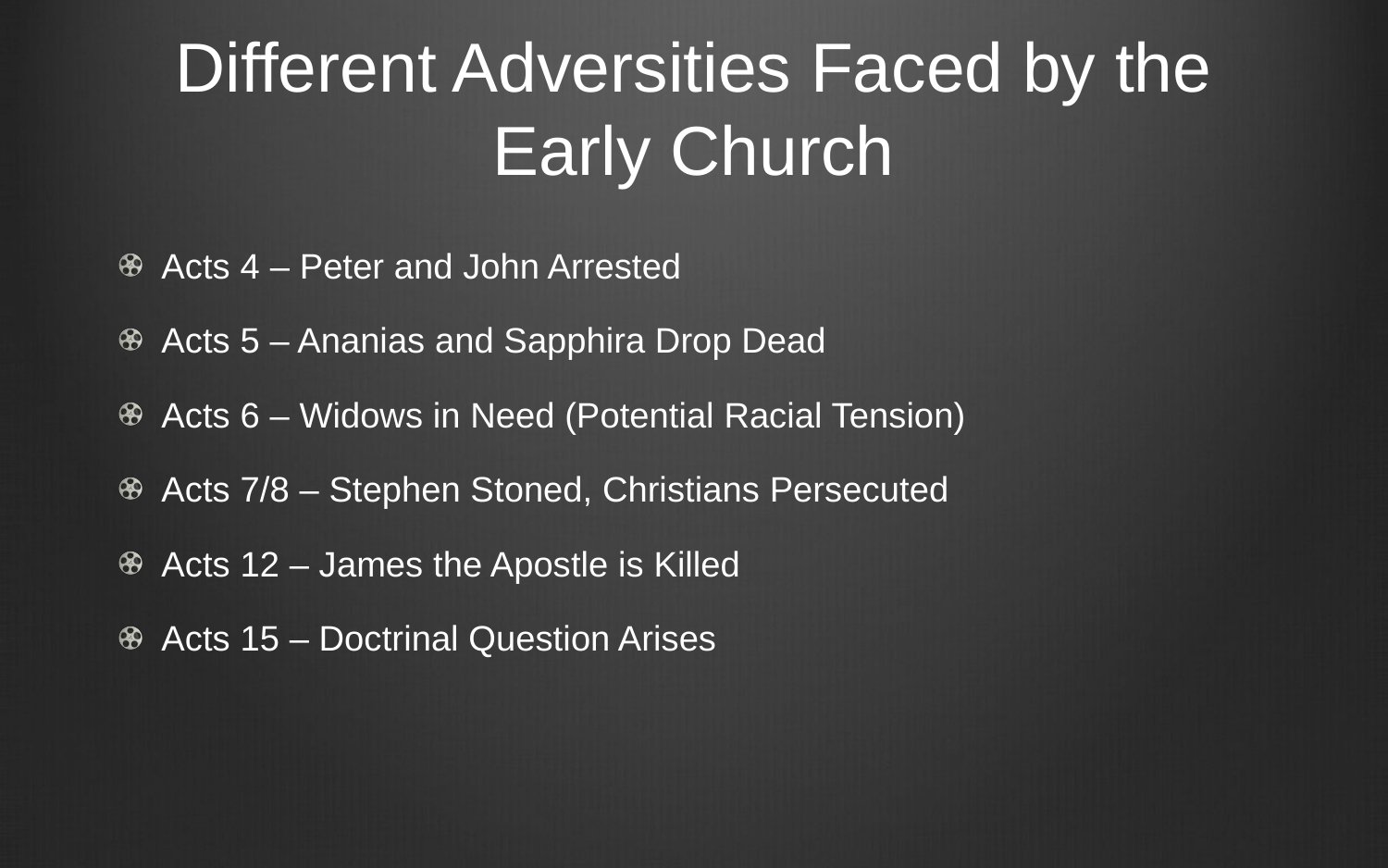

# Different Adversities Faced by the Early Church
Acts 4 – Peter and John Arrested
Acts 5 – Ananias and Sapphira Drop Dead
Acts 6 – Widows in Need (Potential Racial Tension)
Acts 7/8 – Stephen Stoned, Christians Persecuted
Acts 12 – James the Apostle is Killed
Acts 15 – Doctrinal Question Arises